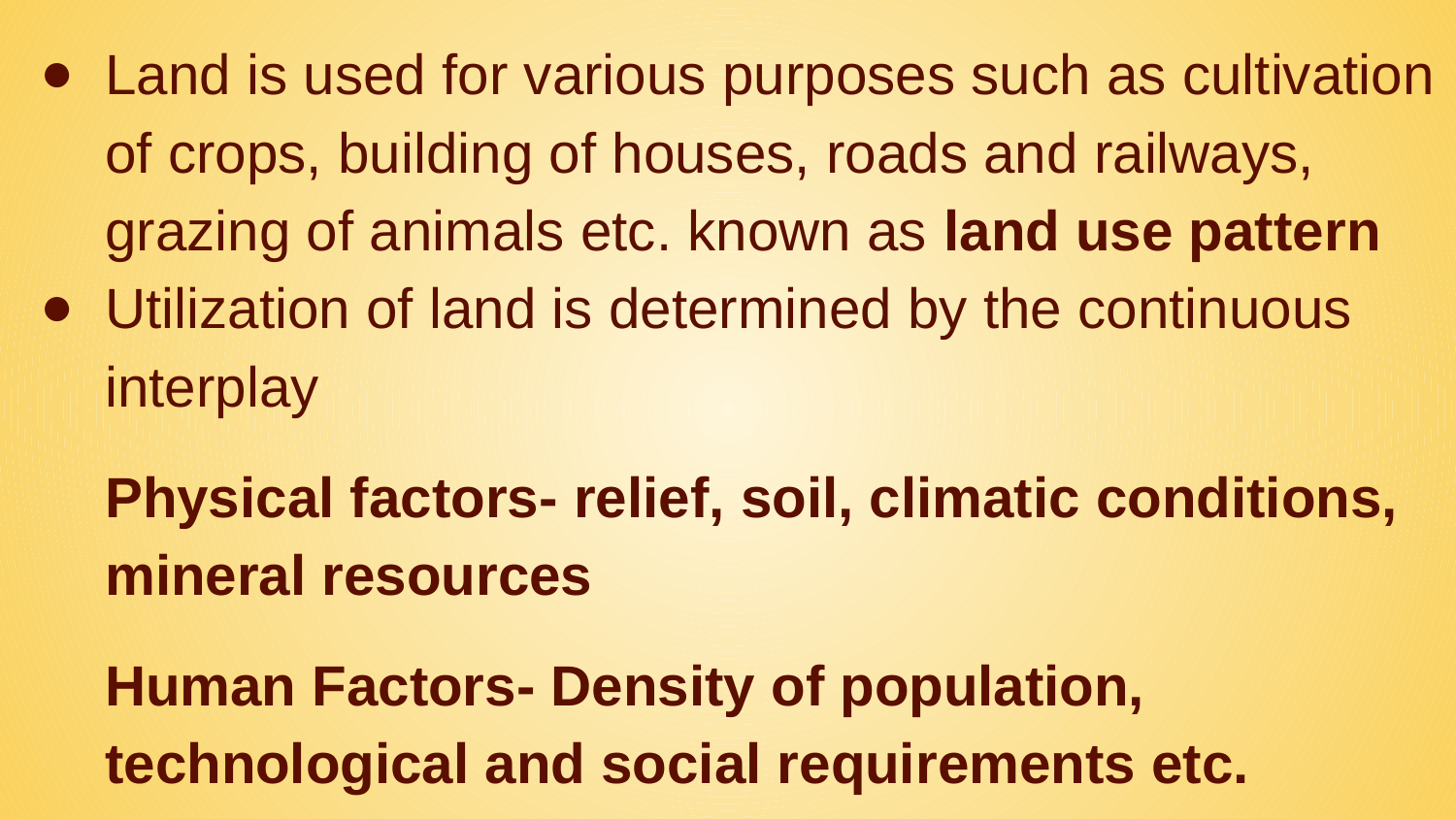

Land is used for various purposes such as cultivation of crops, building of houses, roads and railways, grazing of animals etc. known as land use pattern
Utilization of land is determined by the continuous interplay
Physical factors- relief, soil, climatic conditions, mineral resources
Human Factors- Density of population, technological and social requirements etc.